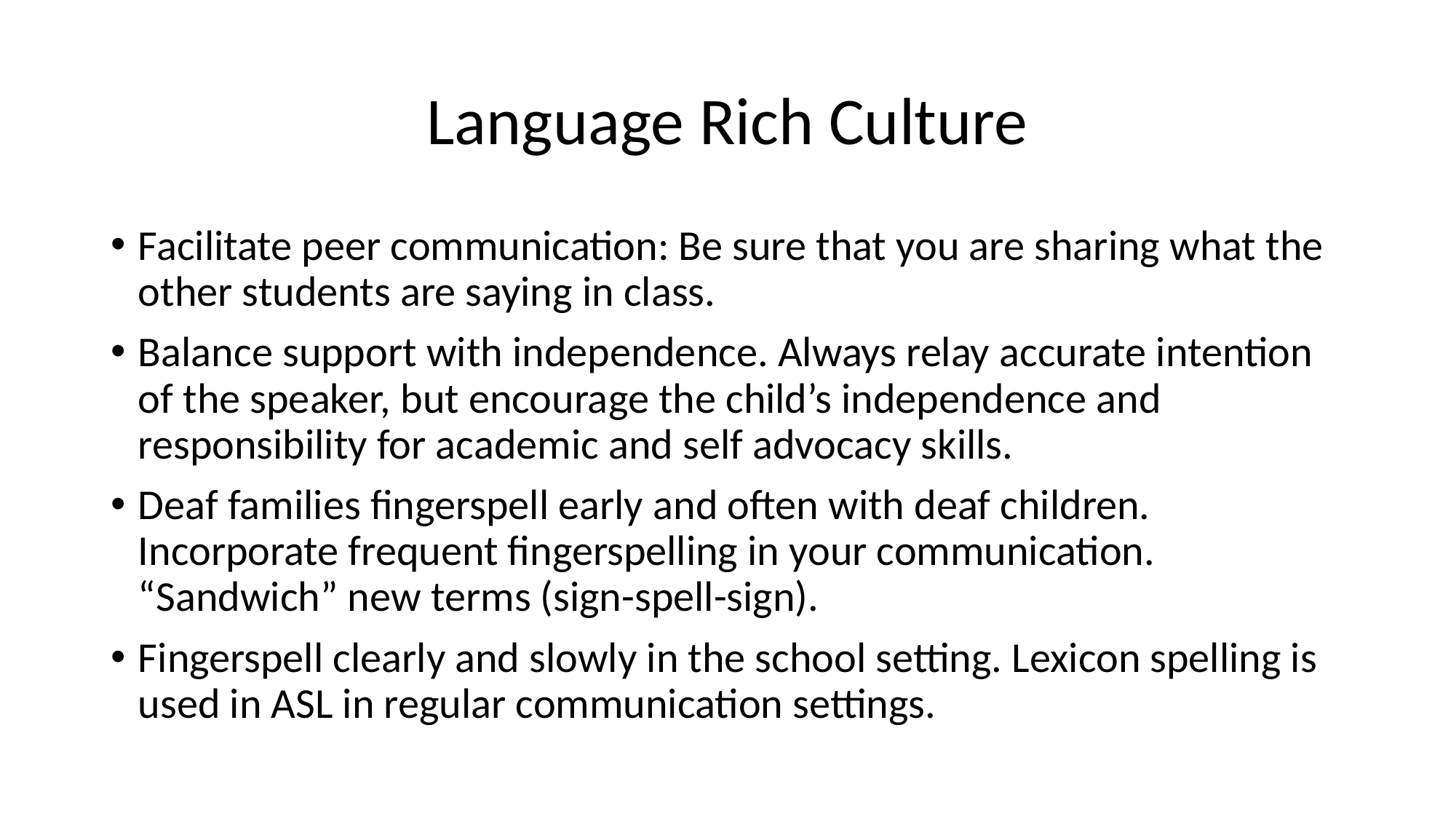

# Language Rich Culture
Facilitate peer communication: Be sure that you are sharing what the other students are saying in class.
Balance support with independence. Always relay accurate intention of the speaker, but encourage the child’s independence and responsibility for academic and self advocacy skills.
Deaf families fingerspell early and often with deaf children. Incorporate frequent fingerspelling in your communication. “Sandwich” new terms (sign-spell-sign).
Fingerspell clearly and slowly in the school setting. Lexicon spelling is used in ASL in regular communication settings.